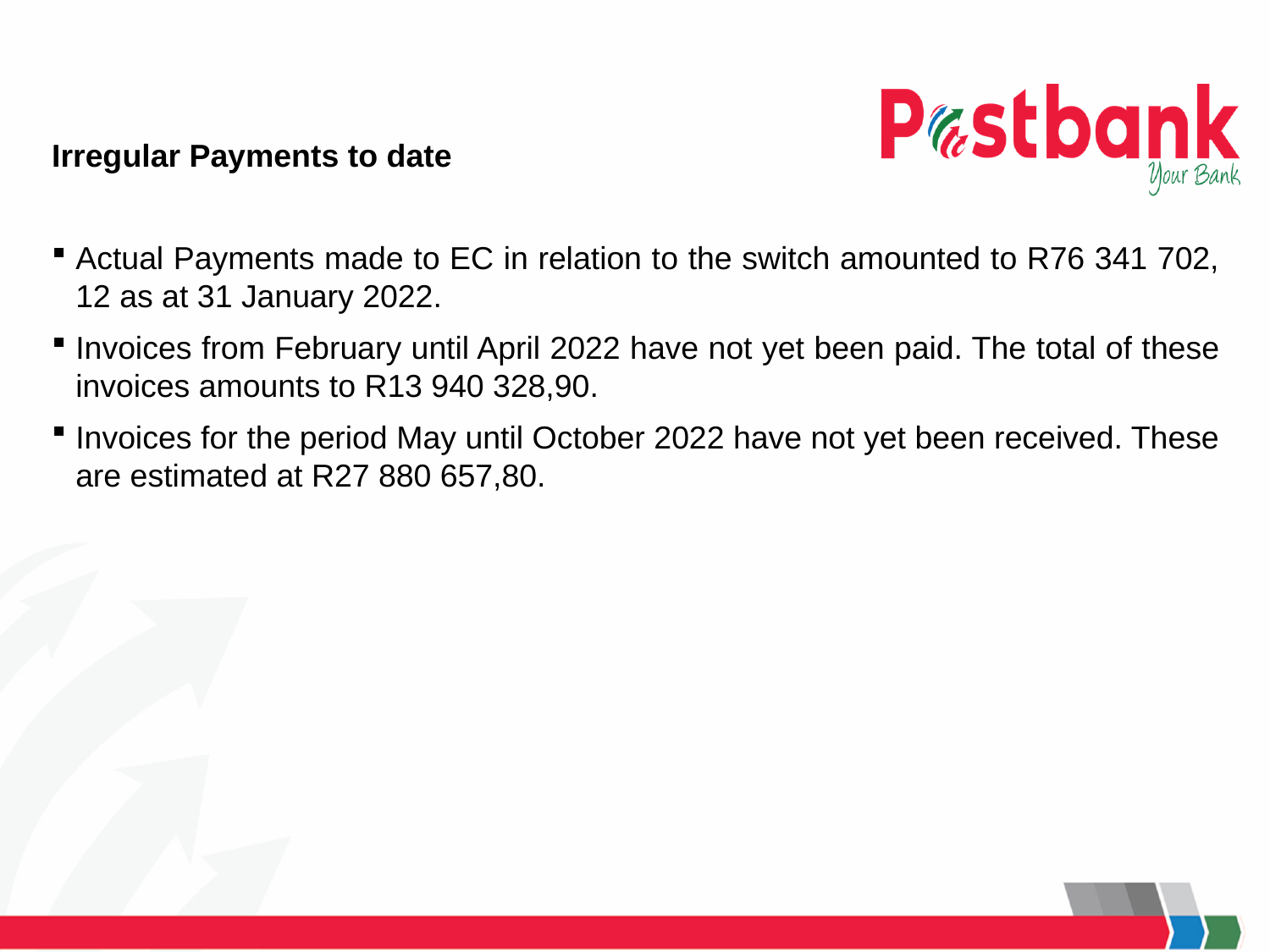

#

Irregular Payments to date

Actual Payments made to EC in relation to the switch amounted to R76 341 702, 12 as at 31 January 2022.
Invoices from February until April 2022 have not yet been paid. The total of these invoices amounts to R13 940 328,90.
Invoices for the period May until October 2022 have not yet been received. These are estimated at R27 880 657,80.